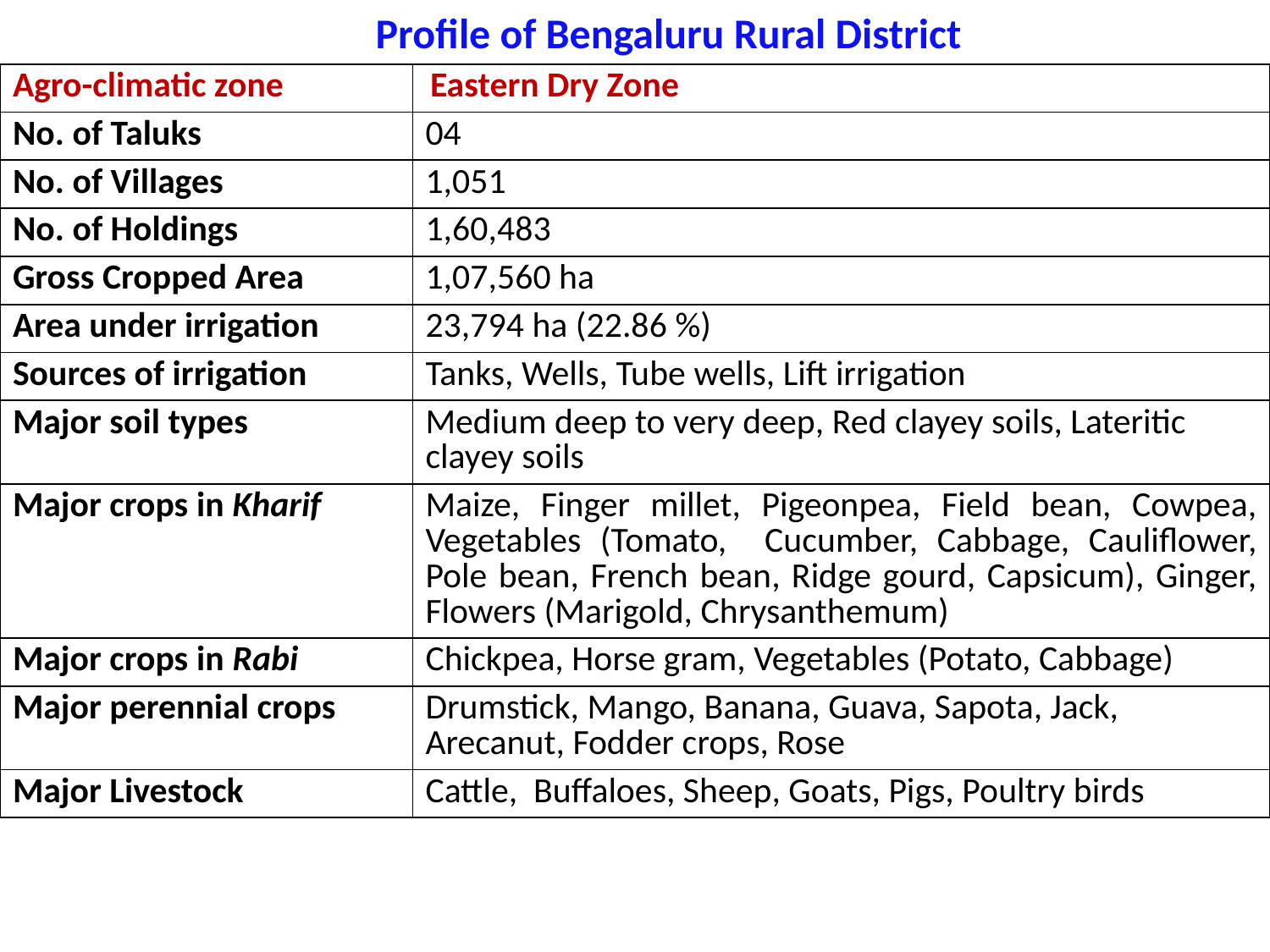

Profile of Bengaluru Rural District
| Agro-climatic zone | Eastern Dry Zone |
| --- | --- |
| No. of Taluks | 04 |
| No. of Villages | 1,051 |
| No. of Holdings | 1,60,483 |
| Gross Cropped Area | 1,07,560 ha |
| Area under irrigation | 23,794 ha (22.86 %) |
| Sources of irrigation | Tanks, Wells, Tube wells, Lift irrigation |
| Major soil types | Medium deep to very deep, Red clayey soils, Lateritic clayey soils |
| Major crops in Kharif | Maize, Finger millet, Pigeonpea, Field bean, Cowpea, Vegetables (Tomato, Cucumber, Cabbage, Cauliflower, Pole bean, French bean, Ridge gourd, Capsicum), Ginger, Flowers (Marigold, Chrysanthemum) |
| Major crops in Rabi | Chickpea, Horse gram, Vegetables (Potato, Cabbage) |
| Major perennial crops | Drumstick, Mango, Banana, Guava, Sapota, Jack, Arecanut, Fodder crops, Rose |
| Major Livestock | Cattle, Buffaloes, Sheep, Goats, Pigs, Poultry birds |